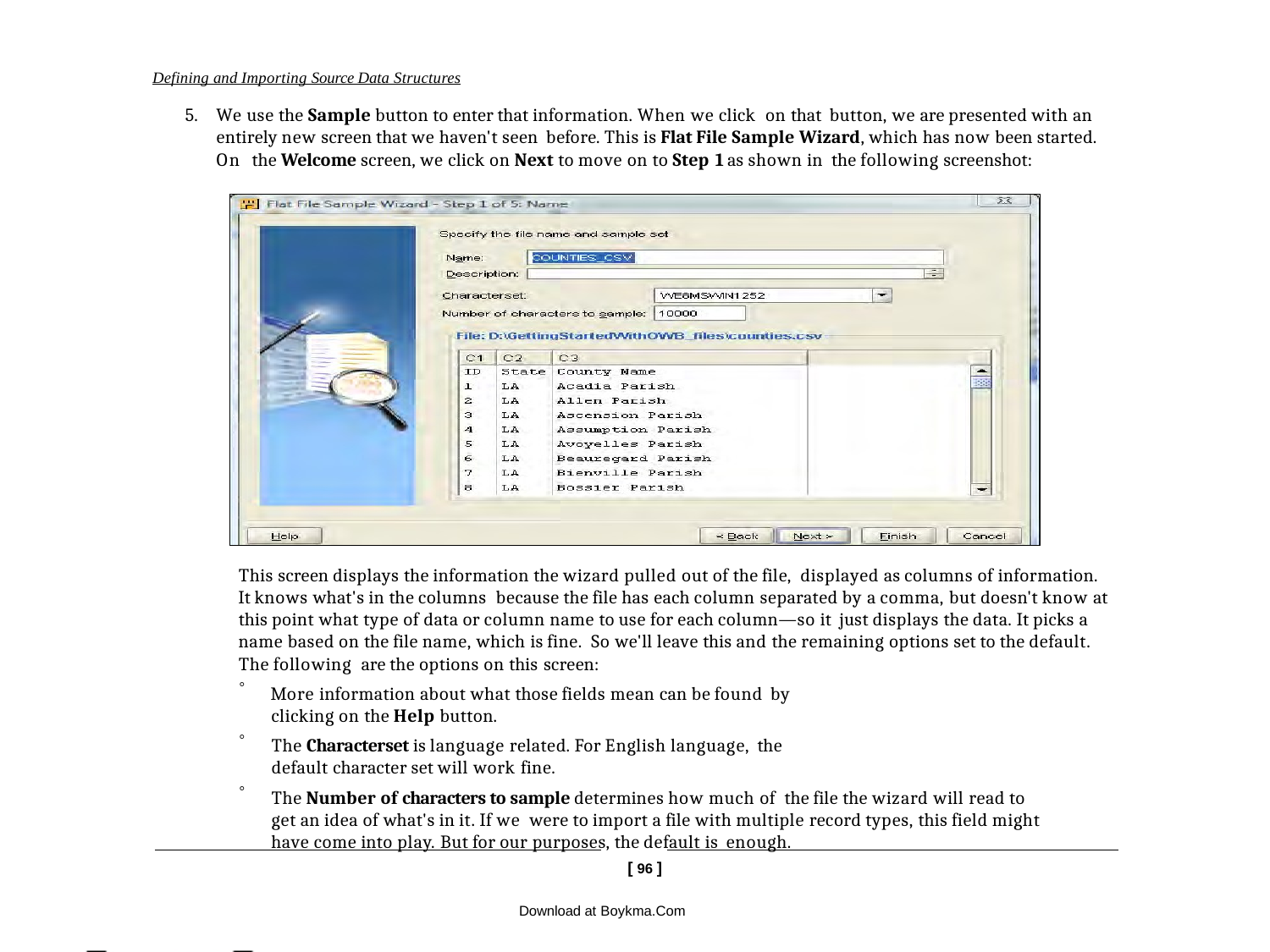

Defining and Importing Source Data Structures

5.	We use the Sample button to enter that information. When we click  on that  button, we are presented with an entirely new screen that we haven't seen  before. This is Flat File Sample Wizard, which has now been started. On  the Welcome screen, we click on Next to move on to Step 1 as shown in  the following screenshot:

This screen displays the information the wizard pulled out of the file,  displayed as columns of information. It knows what's in the columns  because the file has each column separated by a comma, but doesn't know at  this point what type of data or column name to use for each column—so it  just displays the data. It picks a name based on the file name, which is fine.  So we'll leave this and the remaining options set to the default. The following  are the options on this screen:
More information about what those fields mean can be found by
clicking on the Help button.
The Characterset is language related. For English language, the
default character set will work fine.
The Number of characters to sample determines how much of  the file the wizard will read to get an idea of what's in it. If we  were to import a file with multiple record types, this field might  have come into play. But for our purposes, the default is  enough.
[ 96 ]
Download at Boykma.Com